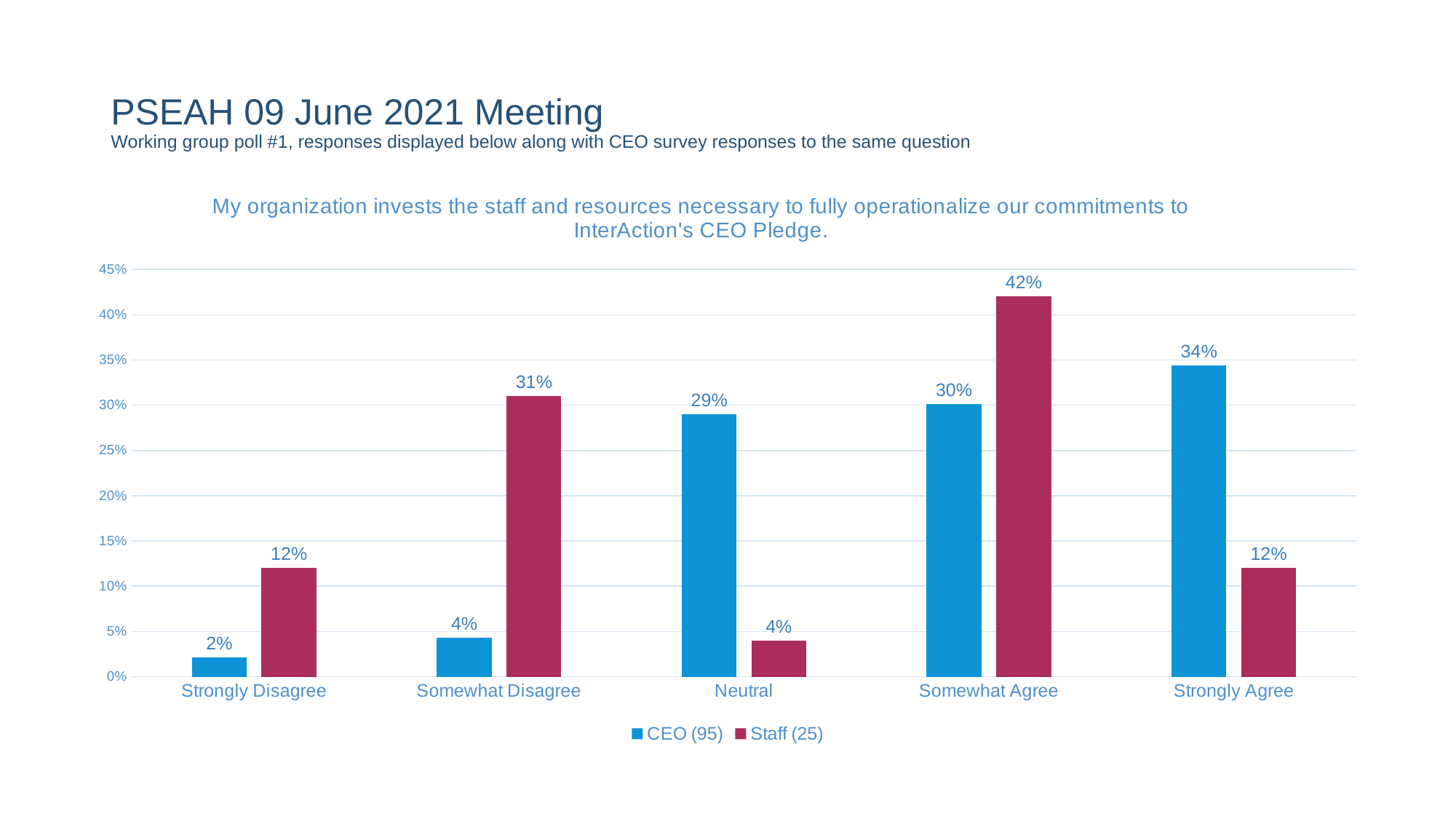

# PSEAH 09 June 2021 Meeting Working group poll #1, responses displayed below along with CEO survey responses to the same question

### Chart: My organization invests the staff and resources necessary to fully operationalize our commitments to InterAction's CEO Pledge.

| Category | CEO (95) | Staff (25) |
|---|---|---|
| Strongly Disagree | 0.021505376344086023 | 0.12 |
| Somewhat Disagree | 0.043010752688172046 | 0.31 |
| Neutral | 0.2903225806451613 | 0.04 |
| Somewhat Agree | 0.3010752688172043 | 0.42 |
| Strongly Agree | 0.34408602150537637 | 0.12 |